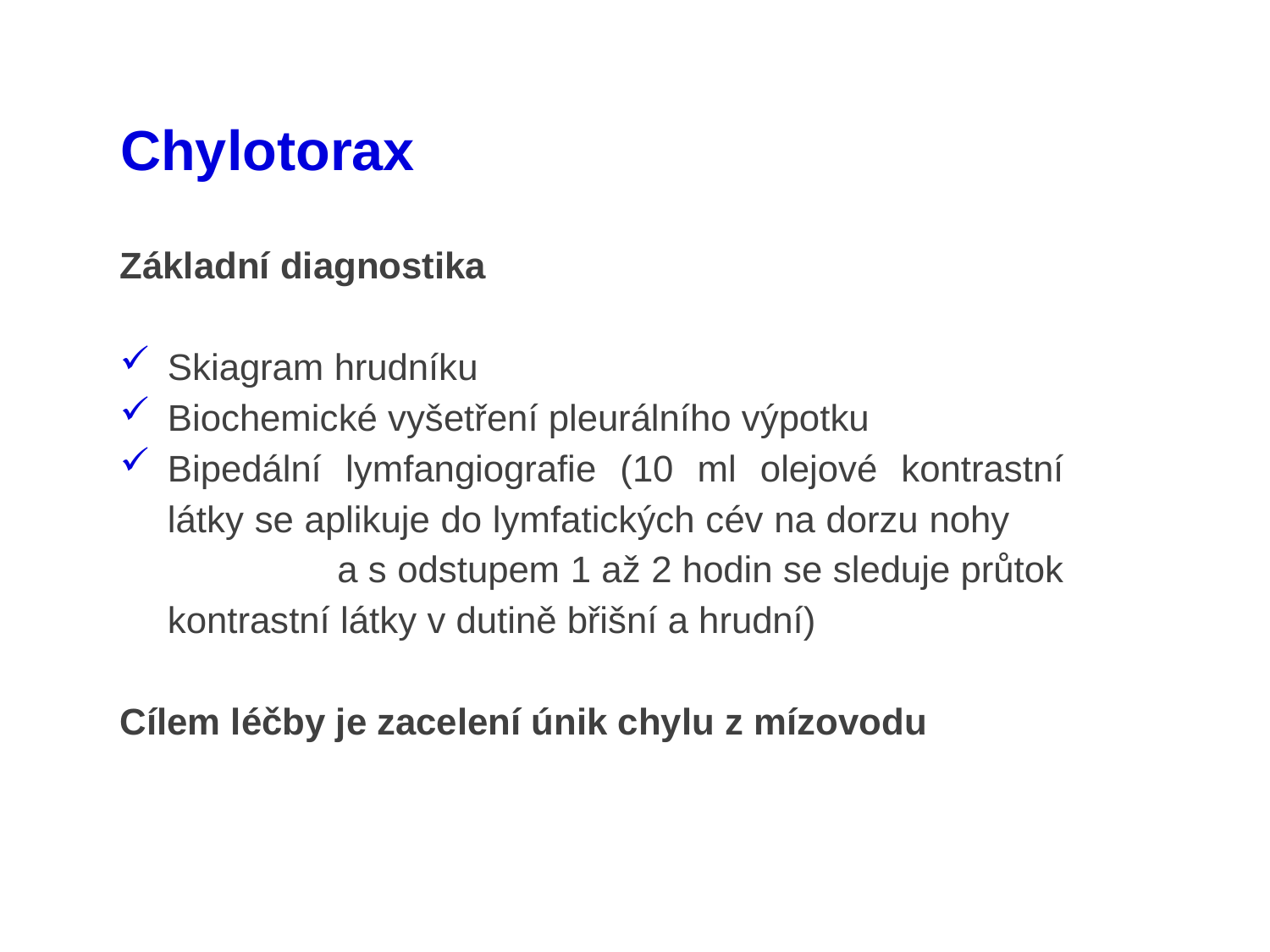

# Chylotorax
Základní diagnostika

Skiagram hrudníku
Biochemické vyšetření pleurálního výpotku
Bipedální lymfangiografie (10 ml olejové kontrastní látky se aplikuje do lymfatických cév na dorzu nohy                      a s odstupem 1 až 2 hodin se sleduje průtok kontrastní látky v dutině břišní a hrudní)

Cílem léčby je zacelení únik chylu z mízovodu